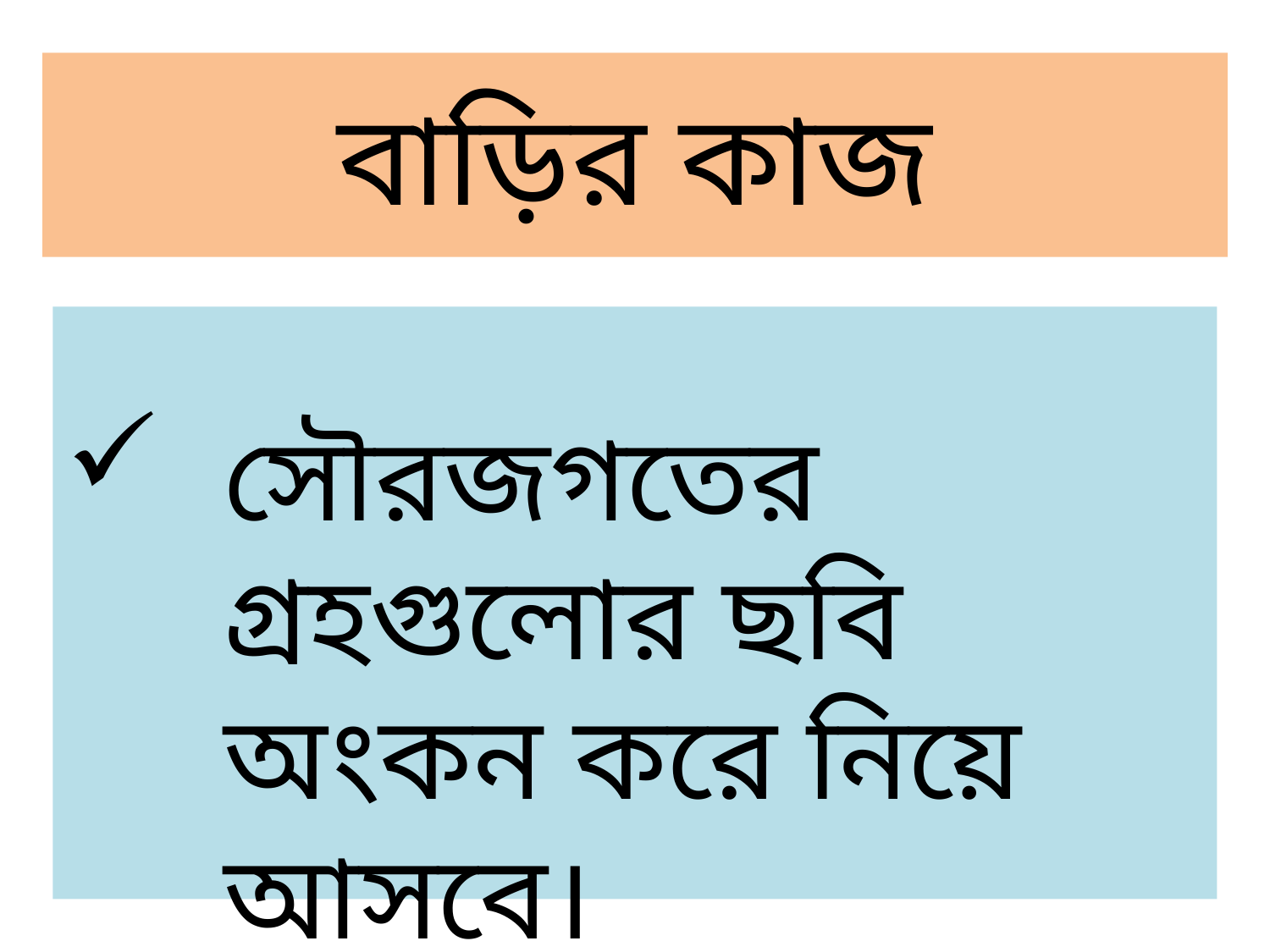

# বাড়ির কাজ

সৌরজগতের গ্রহগুলোর ছবি  অংকন করে নিয়ে আসবে।